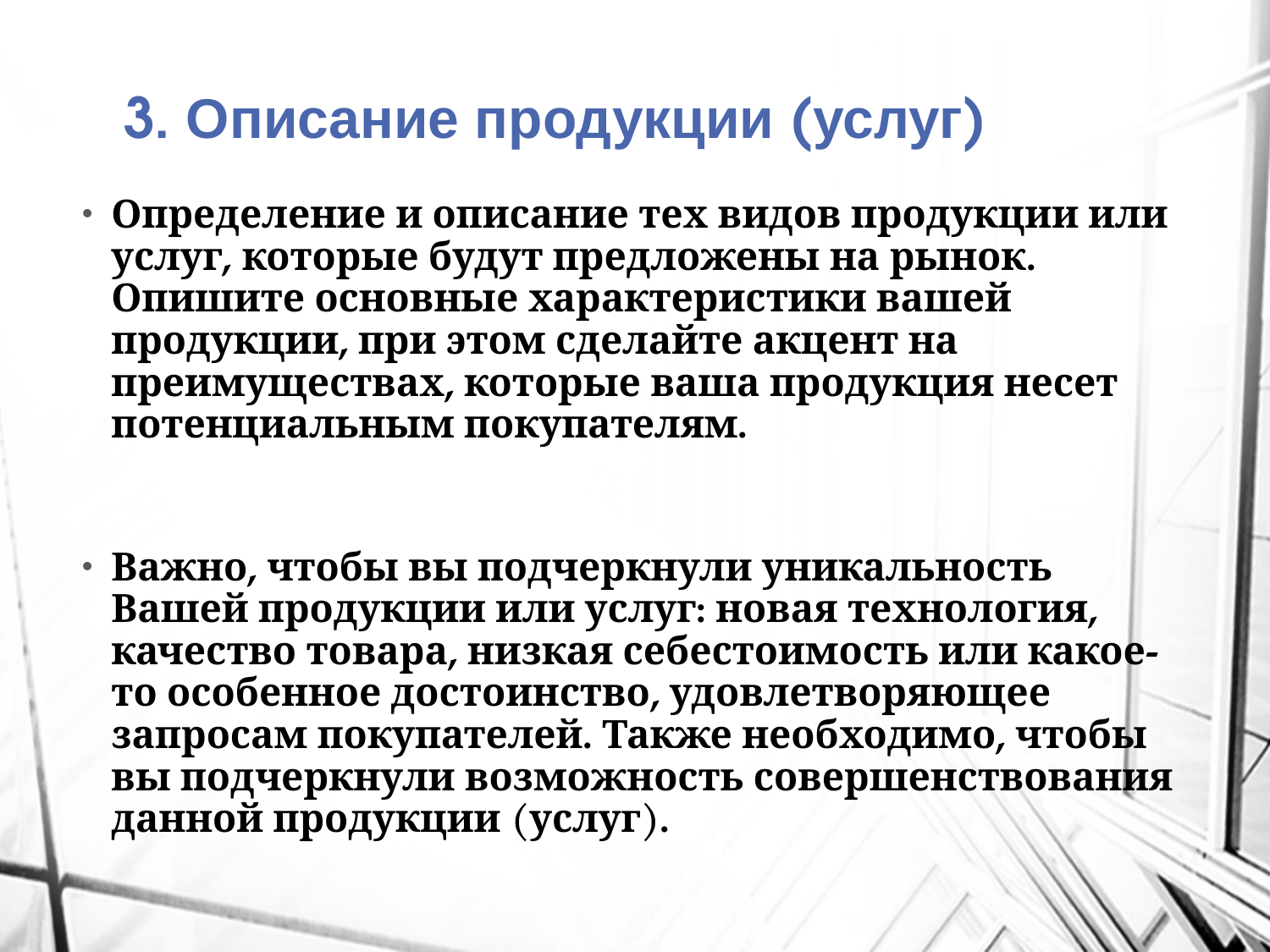

# 3. Описание продукции (услуг)
Определение и описание тех видов продукции или услуг, которые будут предложены на рынок. Опишите основные характеристики вашей продукции, при этом сделайте акцент на преимуществах, которые ваша продукция несет потенциальным покупателям.

Важно, чтобы вы подчеркнули уникальность Вашей продукции или услуг: новая технология, качество товара, низкая себестоимость или какое-то особенное достоинство, удовлетворяющее запросам покупателей. Также необходимо, чтобы вы подчеркнули возможность совершенствования данной продукции (услуг).